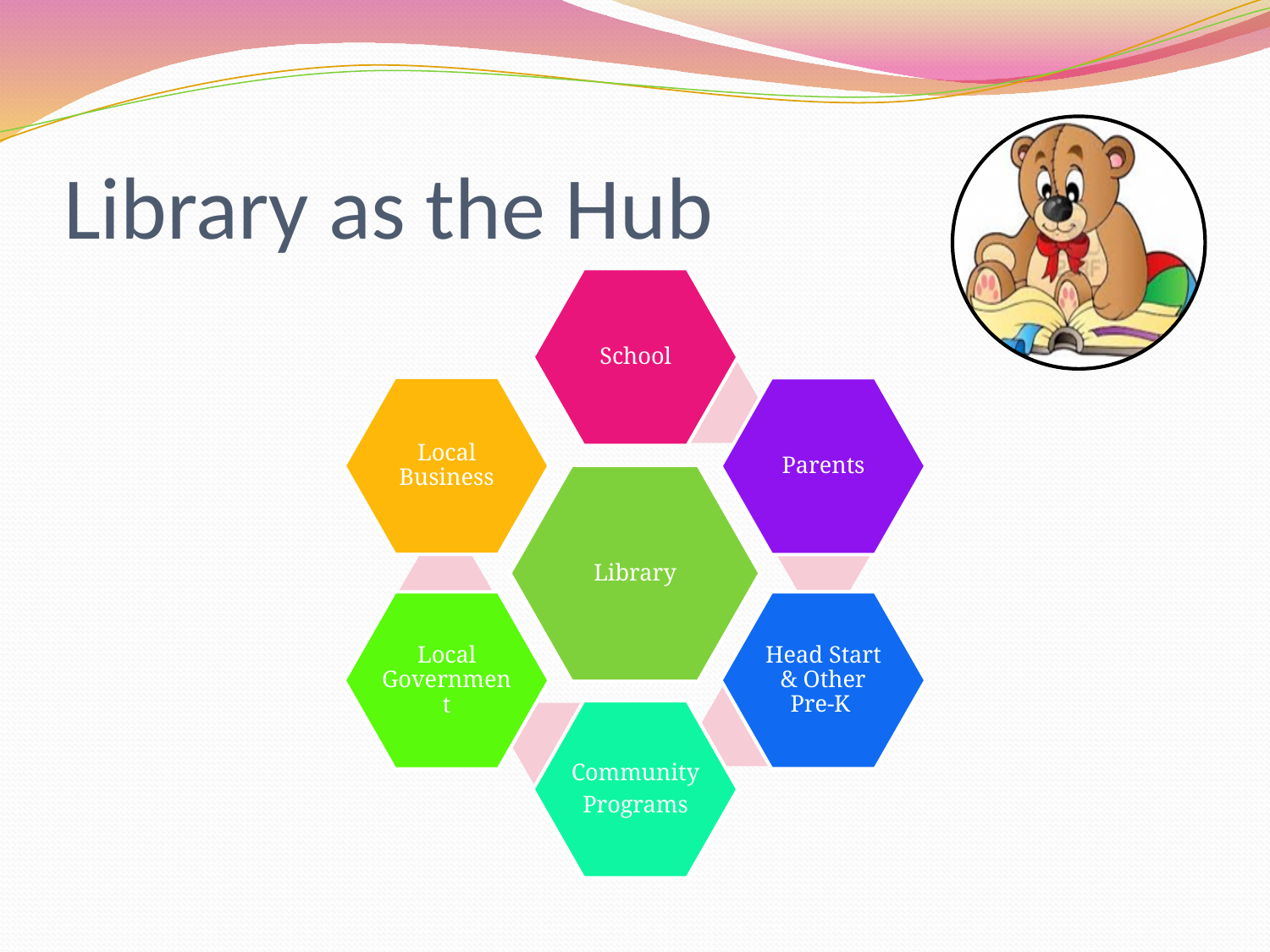

# Library as the Hub

Library
School
Parents
Head Start & Other Pre-K
Community
Programs
Local Government
Local Business